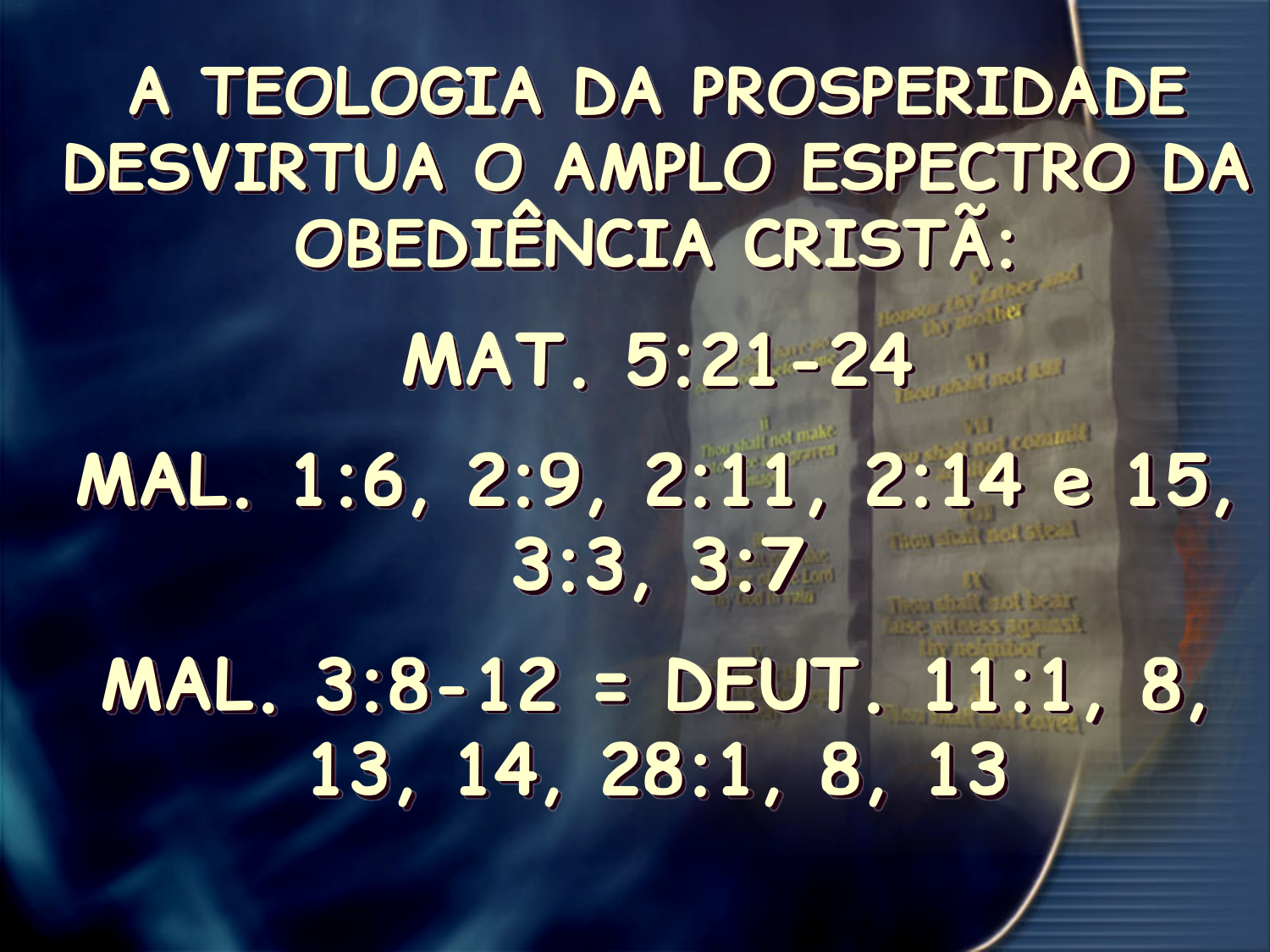

A TEOLOGIA DA PROSPERIDADE DESVIRTUA O AMPLO ESPECTRO DA OBEDIÊNCIA CRISTÃ:
MAT. 5:21-24
MAL. 1:6, 2:9, 2:11, 2:14 e 15, 3:3, 3:7
MAL. 3:8-12 = DEUT. 11:1, 8, 13, 14, 28:1, 8, 13